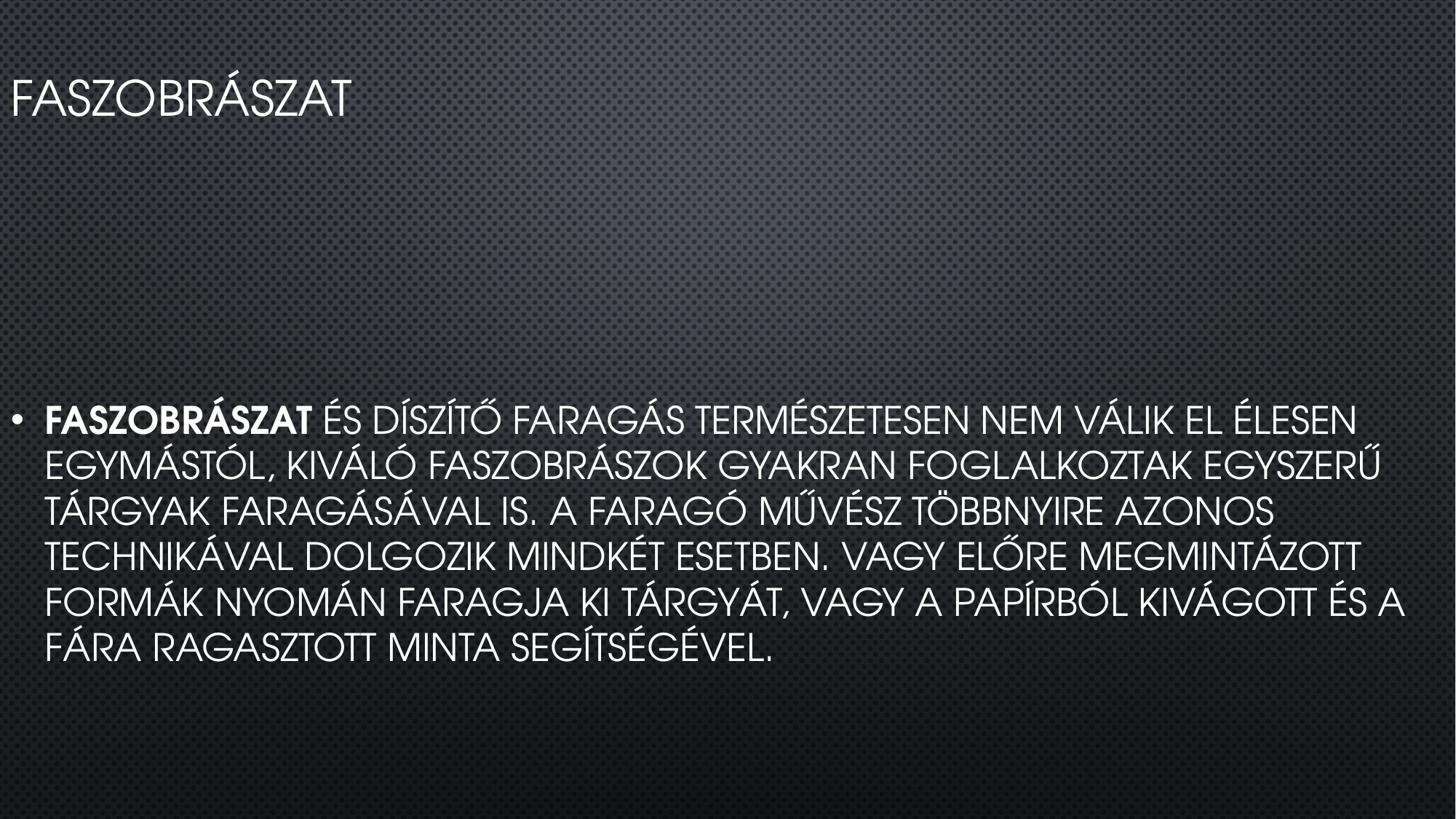

# Faszobrászat
Faszobrászat és díszítő faragás természetesen nem válik el élesen egymástól, kiváló faszobrászok gyakran foglalkoztak egyszerű tárgyak faragásával is. A faragó művész többnyire azonos technikával dolgozik mindkét esetben. Vagy előre megmintázott formák nyomán faragja ki tárgyát, vagy a papírból kivágott és a fára ragasztott minta segítségével.